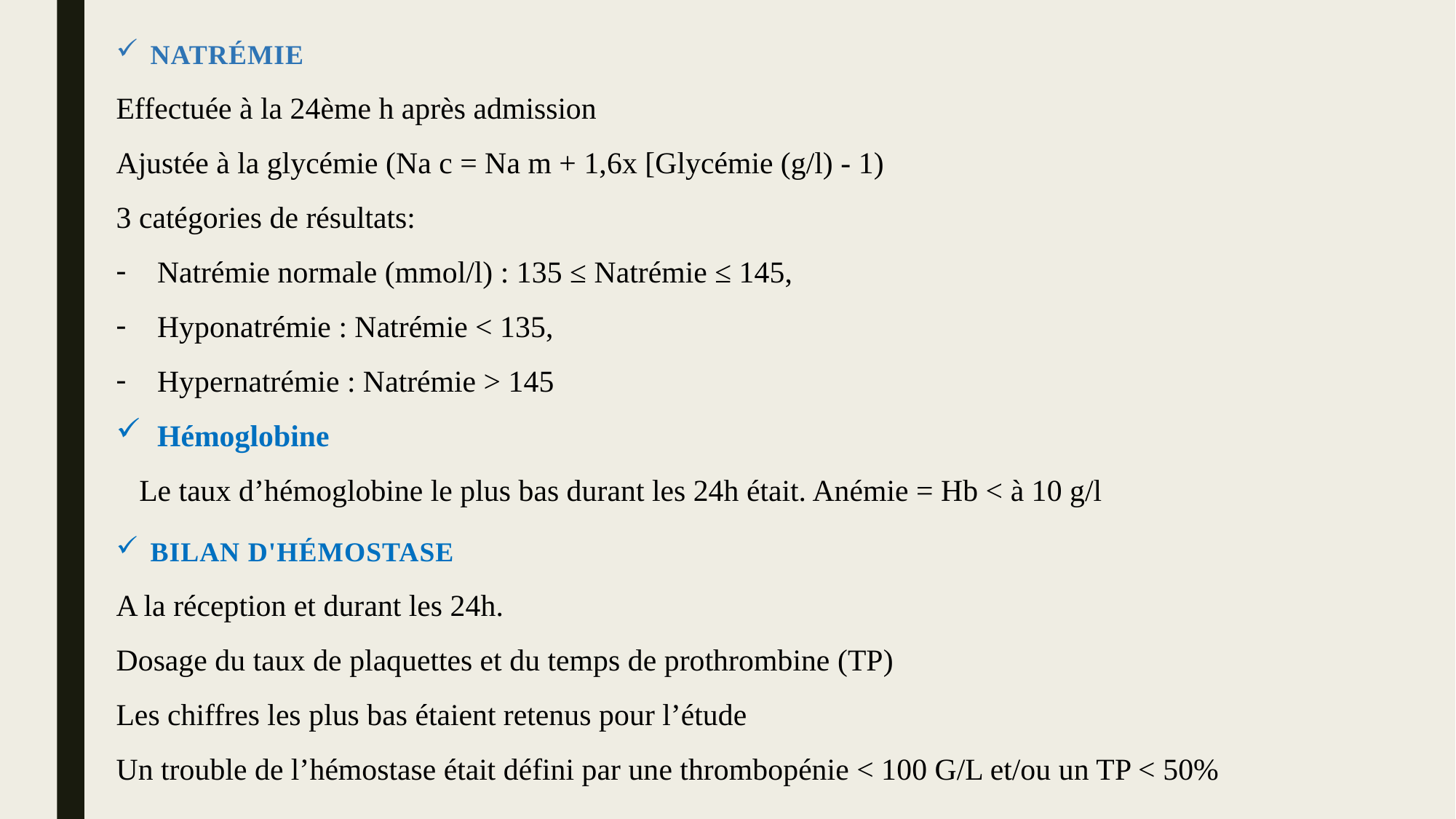

Natrémie
Effectuée à la 24ème h après admission
Ajustée à la glycémie (Na c = Na m + 1,6x [Glycémie (g/l) - 1)
3 catégories de résultats:
Natrémie normale (mmol/l) : 135 ≤ Natrémie ≤ 145,
Hyponatrémie : Natrémie < 135,
Hypernatrémie : Natrémie > 145
Hémoglobine
   Le taux d’hémoglobine le plus bas durant les 24h était. Anémie = Hb < à 10 g/l
Bilan d'hémostase
A la réception et durant les 24h.
Dosage du taux de plaquettes et du temps de prothrombine (TP)
Les chiffres les plus bas étaient retenus pour l’étude
Un trouble de l’hémostase était défini par une thrombopénie < 100 G/L et/ou un TP < 50%